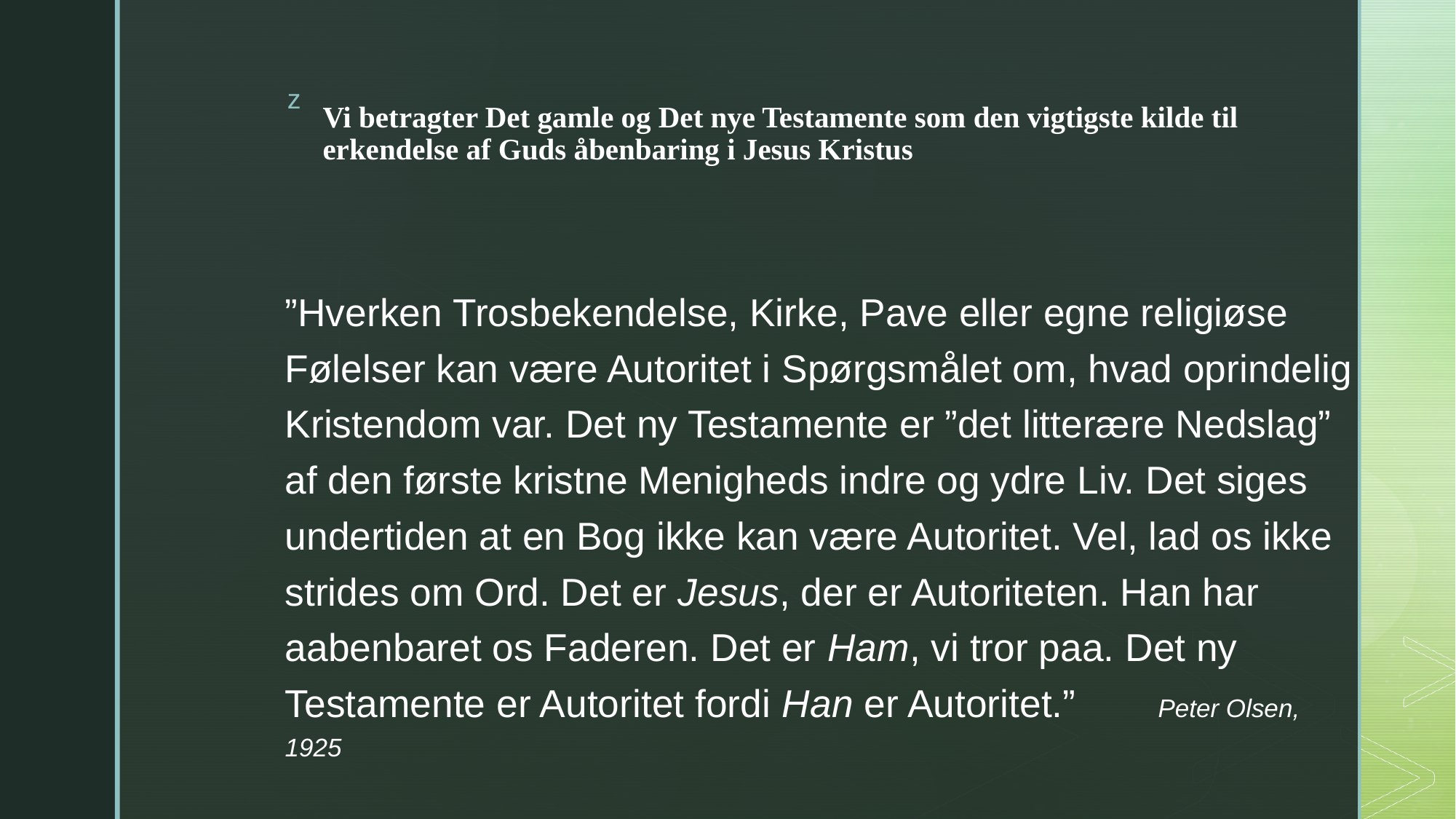

# Vi betragter Det gamle og Det nye Testamente som den vigtigste kilde til erkendelse af Guds åbenbaring i Jesus Kristus
”Hverken Trosbekendelse, Kirke, Pave eller egne religiøse Følelser kan være Autoritet i Spørgsmålet om, hvad oprindelig Kristendom var. Det ny Testamente er ”det litterære Nedslag” af den første kristne Menigheds indre og ydre Liv. Det siges undertiden at en Bog ikke kan være Autoritet. Vel, lad os ikke strides om Ord. Det er Jesus, der er Autoriteten. Han har aabenbaret os Faderen. Det er Ham, vi tror paa. Det ny Testamente er Autoritet fordi Han er Autoritet.” 					Peter Olsen, 1925